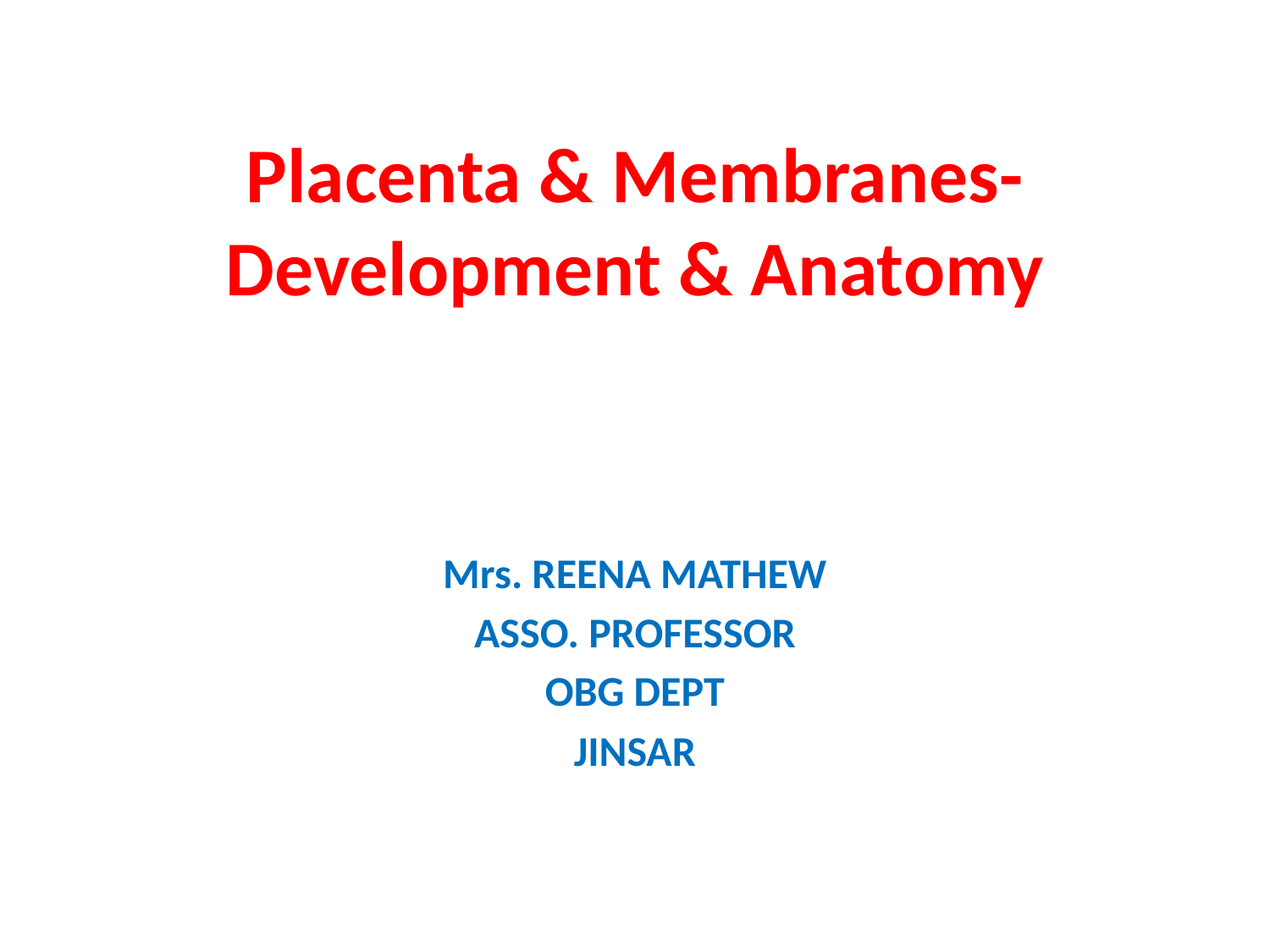

# Placenta & Membranes- Development & Anatomy
Mrs. REENA MATHEW
ASSO. PROFESSOR
OBG DEPT
JINSAR